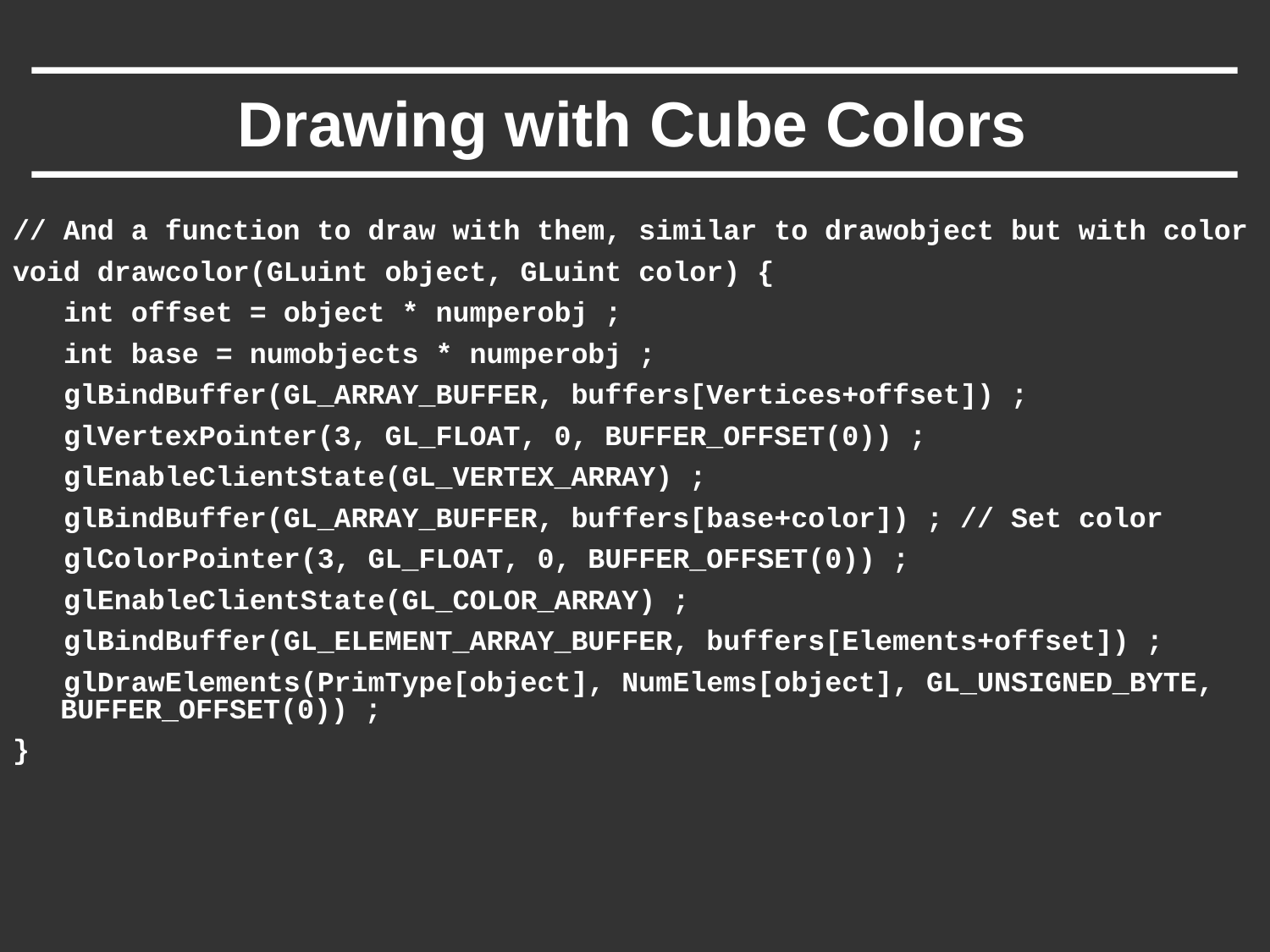

# Drawing with Cube Colors
// And a function to draw with them, similar to drawobject but with color
void drawcolor(GLuint object, GLuint color) {
   int offset = object * numperobj ;
   int base = numobjects * numperobj ;
   glBindBuffer(GL_ARRAY_BUFFER, buffers[Vertices+offset]) ;
   glVertexPointer(3, GL_FLOAT, 0, BUFFER_OFFSET(0)) ;
   glEnableClientState(GL_VERTEX_ARRAY) ;
   glBindBuffer(GL_ARRAY_BUFFER, buffers[base+color]) ; // Set color
   glColorPointer(3, GL_FLOAT, 0, BUFFER_OFFSET(0)) ;
   glEnableClientState(GL_COLOR_ARRAY) ;
   glBindBuffer(GL_ELEMENT_ARRAY_BUFFER, buffers[Elements+offset]) ;
   glDrawElements(PrimType[object], NumElems[object], GL_UNSIGNED_BYTE, BUFFER_OFFSET(0)) ;
}